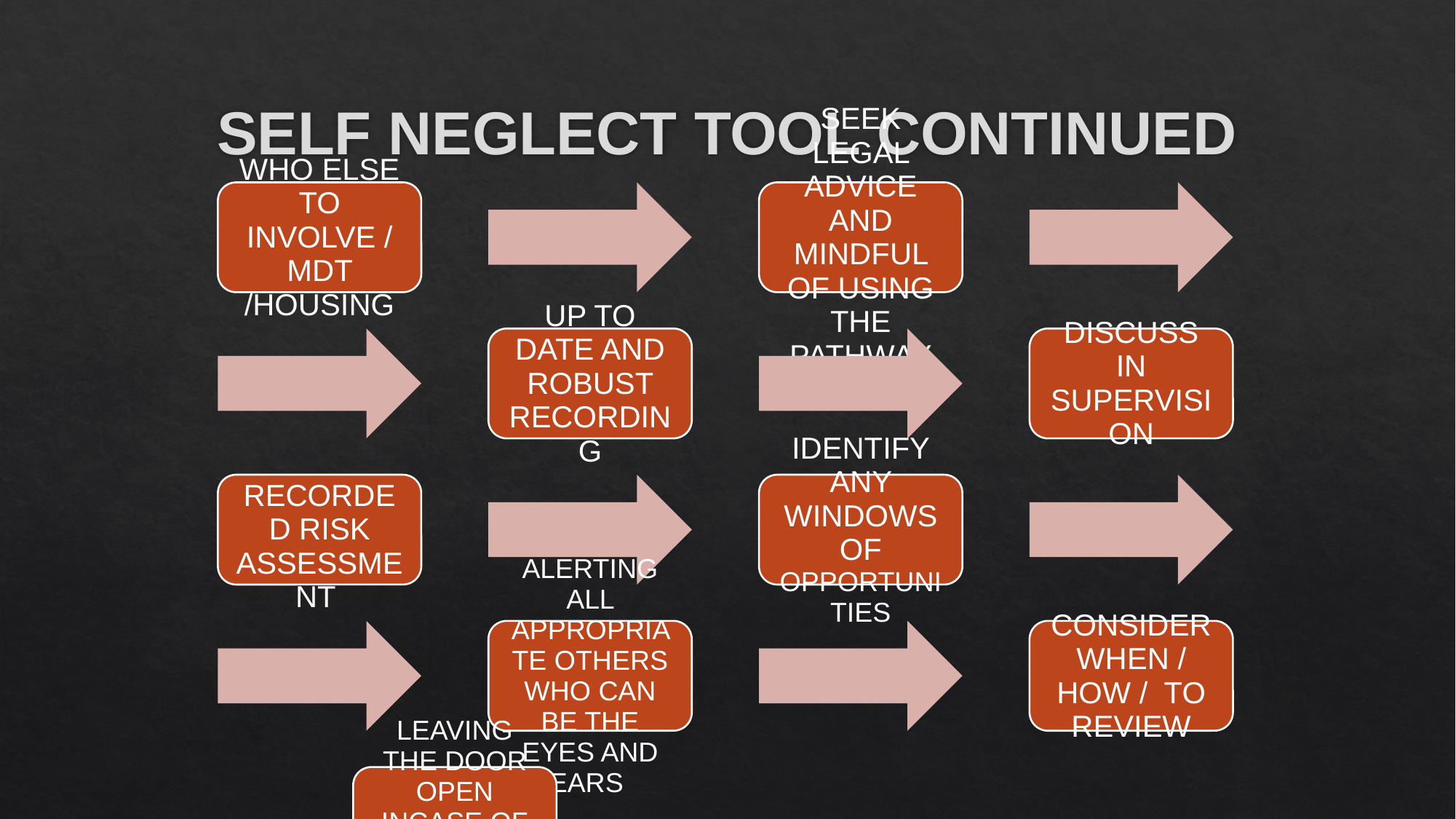

# SELF NEGLECT TOOL CONTINUED
WHO ELSE TO INVOLVE / MDT /HOUSING
SEEK LEGAL ADVICE AND MINDFUL OF USING THE PATHWAY
DISCUSS IN SUPERVISION
UP TO DATE AND ROBUST RECORDING
CONSIDER WHEN / HOW /  TO REVIEW
IDENTIFY ANY WINDOWS OF OPPORTUNITIES
  RECORDED RISK ASSESSMENT